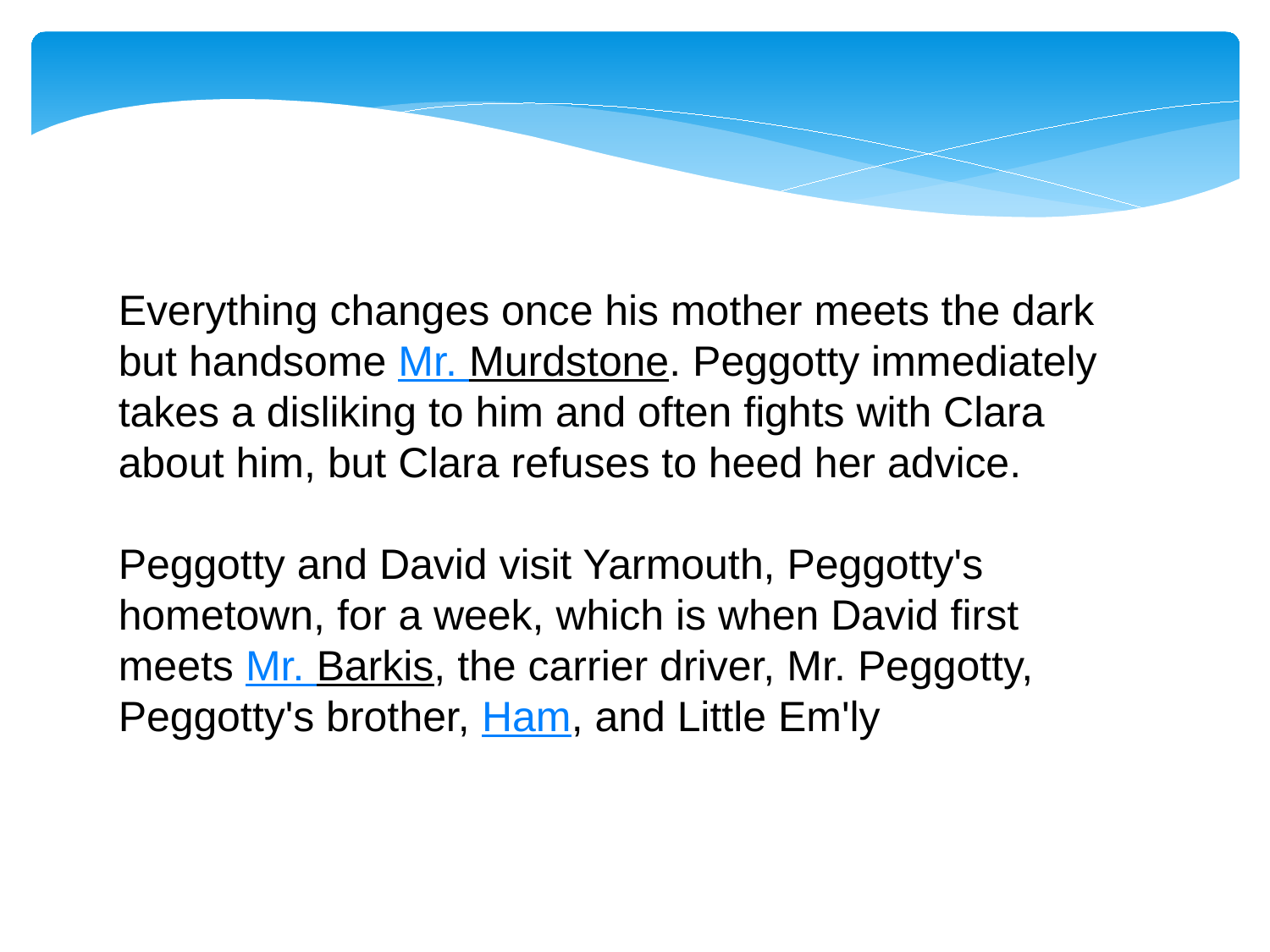

Everything changes once his mother meets the dark but handsome Mr. Murdstone. Peggotty immediately takes a disliking to him and often fights with Clara about him, but Clara refuses to heed her advice.

Peggotty and David visit Yarmouth, Peggotty's hometown, for a week, which is when David first meets Mr. Barkis, the carrier driver, Mr. Peggotty, Peggotty's brother, Ham, and Little Em'ly